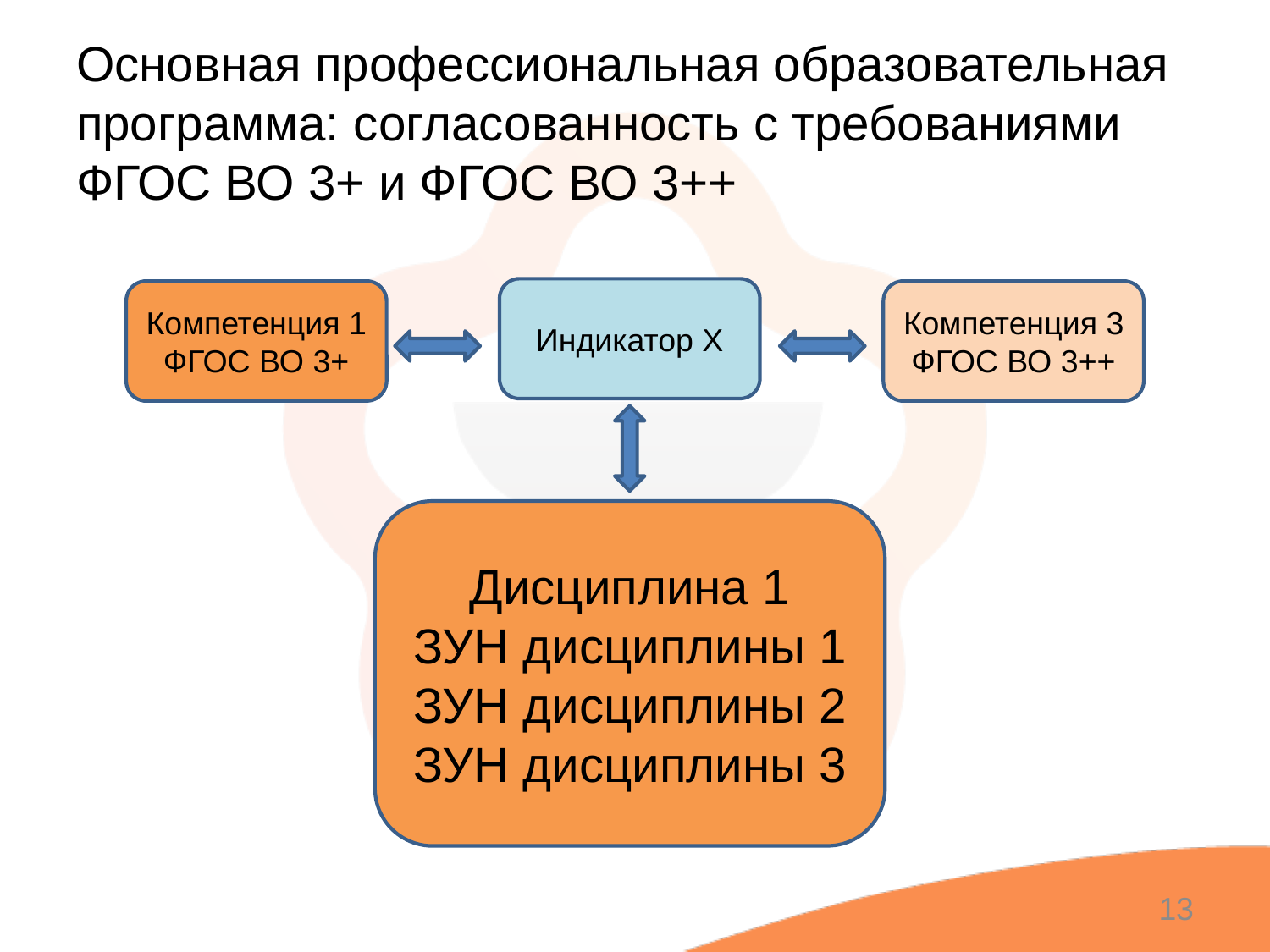

# Основная профессиональная образовательная программа: согласованность с требованиями ФГОС ВО 3+ и ФГОС ВО 3++
Индикатор Х
Компетенция 1 ФГОС ВО 3+
Компетенция 3 ФГОС ВО 3++

Дисциплина 1
ЗУН дисциплины 1
ЗУН дисциплины 2
ЗУН дисциплины 3
13